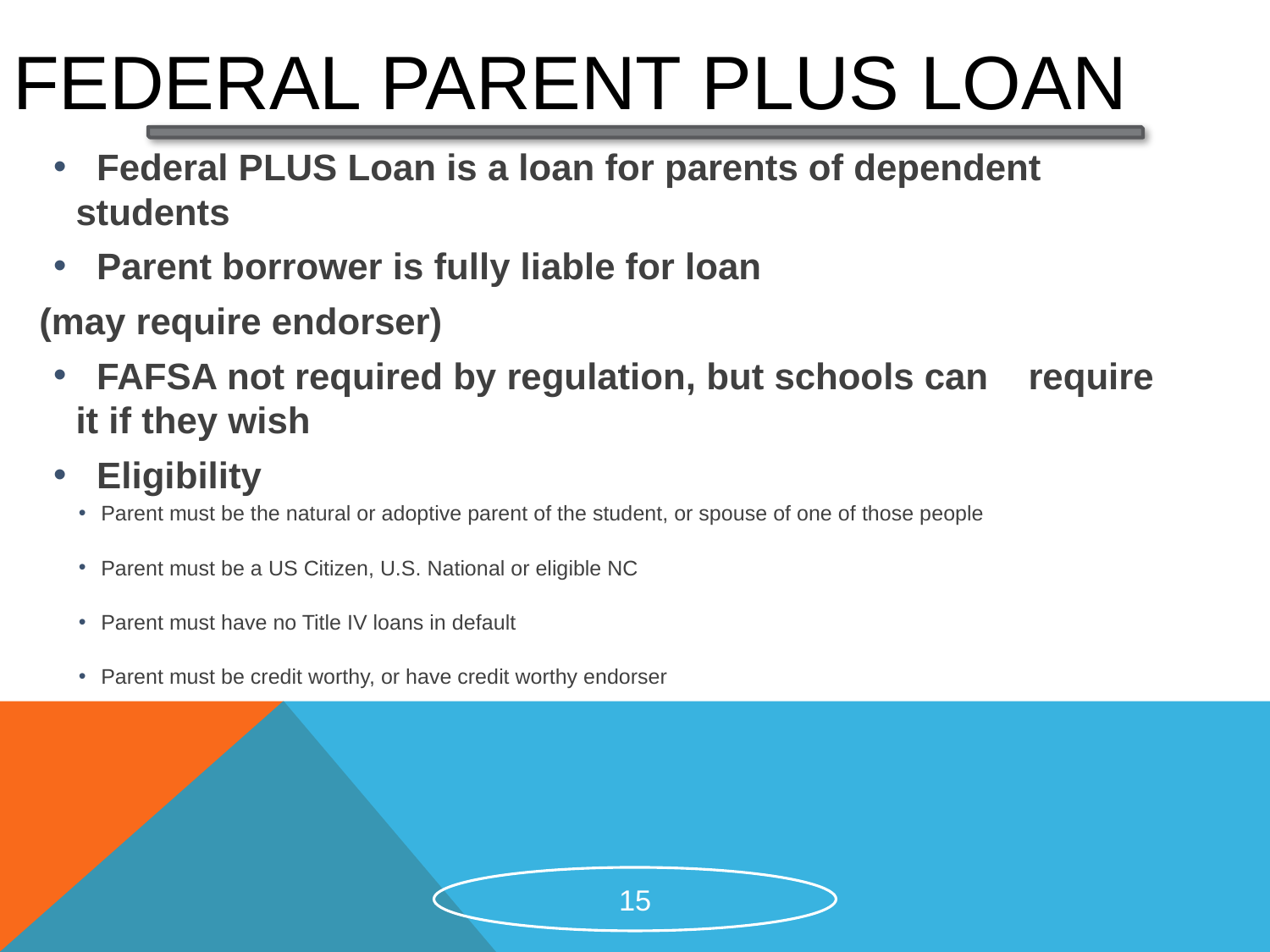

# Federal Parent Plus Loan

  Federal PLUS Loan is a loan for parents of dependent 	students
  Parent borrower is fully liable for loan
	(may require endorser)
  FAFSA not required by regulation, but schools can 	require	it if they wish
  Eligibility
Parent must be the natural or adoptive parent of the student, or spouse of one of those people
Parent must be a US Citizen, U.S. National or eligible NC
Parent must have no Title IV loans in default
Parent must be credit worthy, or have credit worthy endorser
15